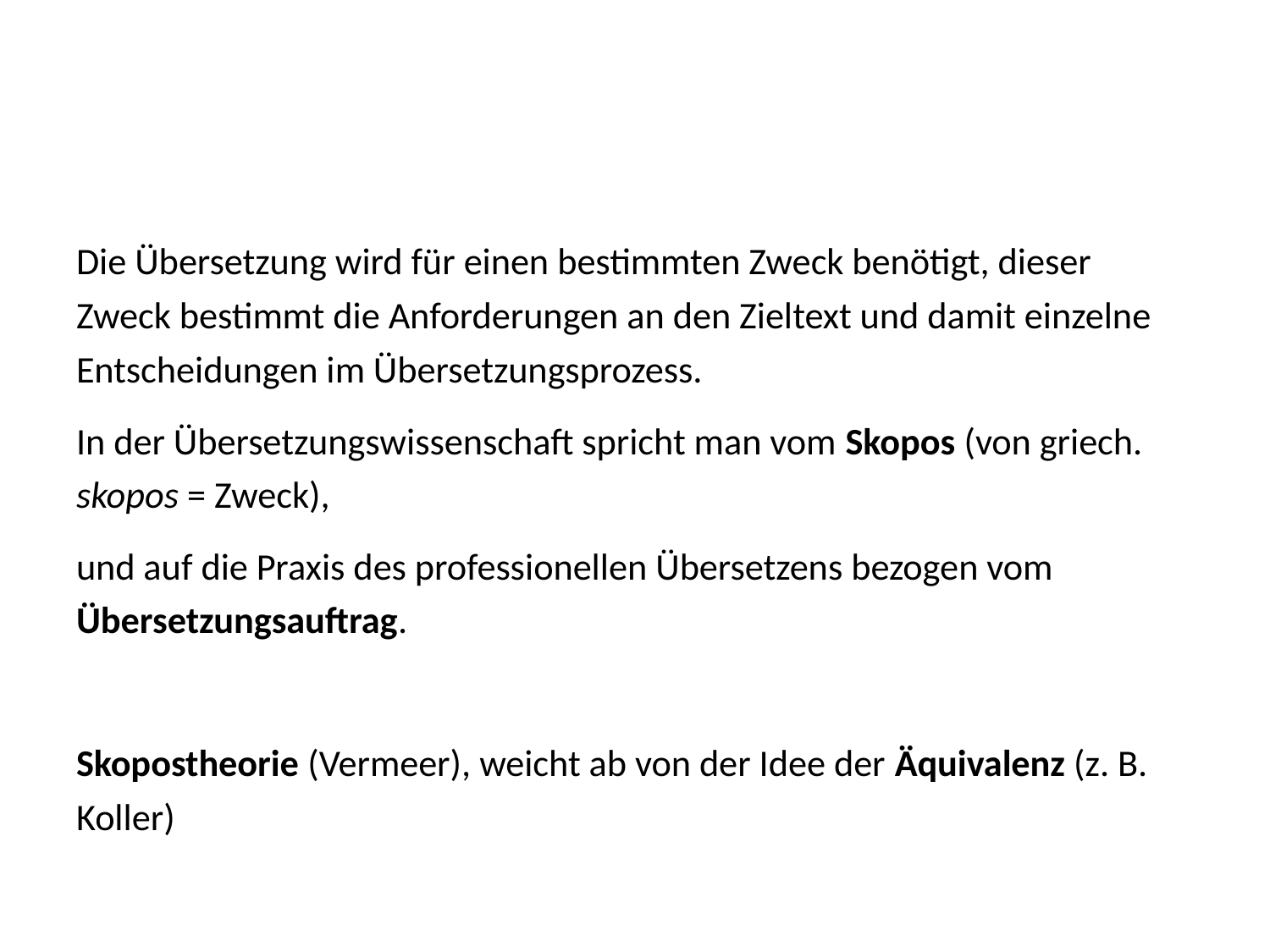

#
Die Übersetzung wird für einen bestimmten Zweck benötigt, dieser Zweck bestimmt die Anforderungen an den Zieltext und damit einzelne Entscheidungen im Übersetzungsprozess.
In der Übersetzungswissenschaft spricht man vom Skopos (von griech. skopos = Zweck),
und auf die Praxis des professionellen Übersetzens bezogen vom Übersetzungsauftrag.

Skopostheorie (Vermeer), weicht ab von der Idee der Äquivalenz (z. B. Koller)